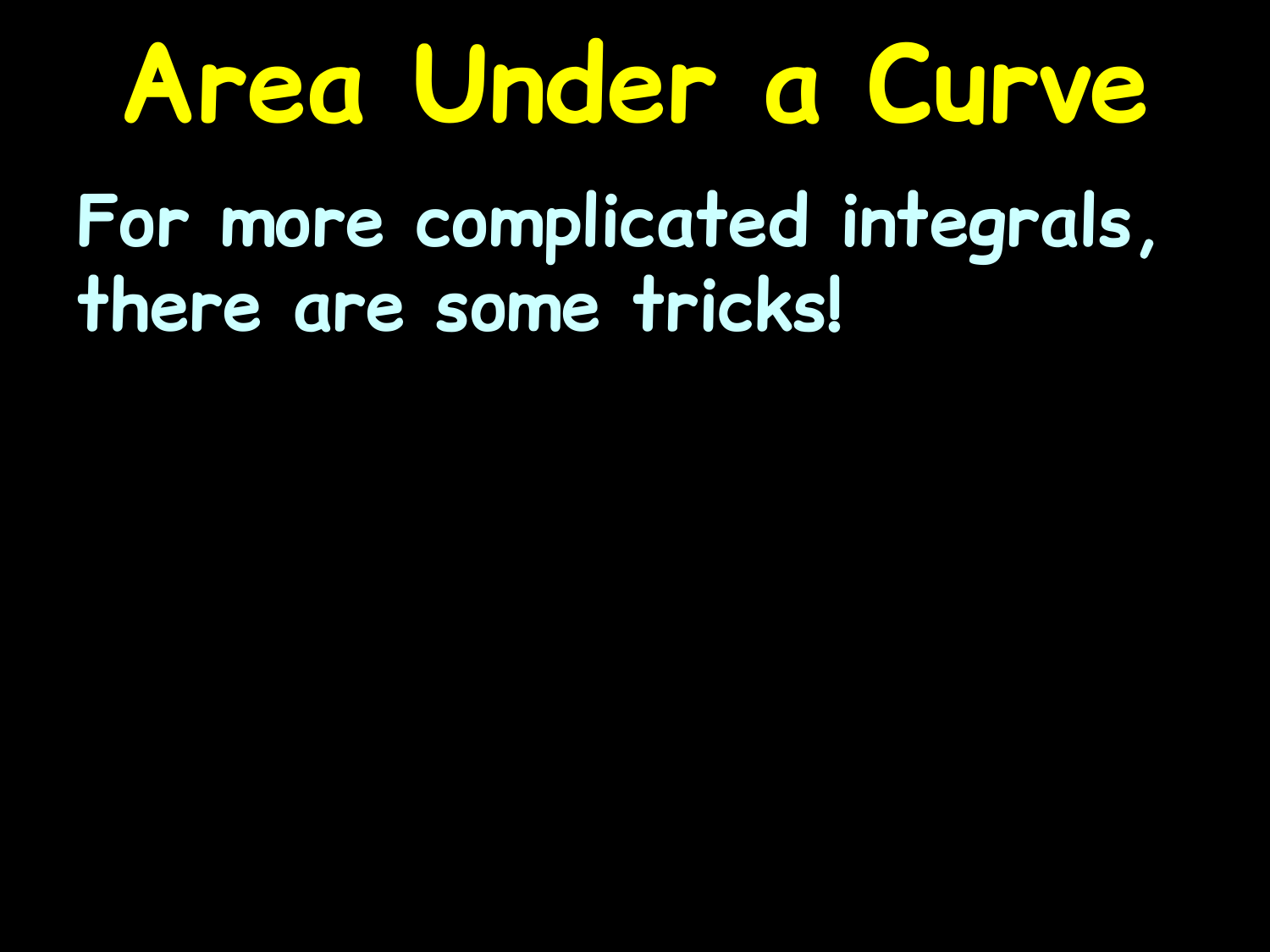

# Area Under a Curve
For more complicated integrals, there are some tricks!